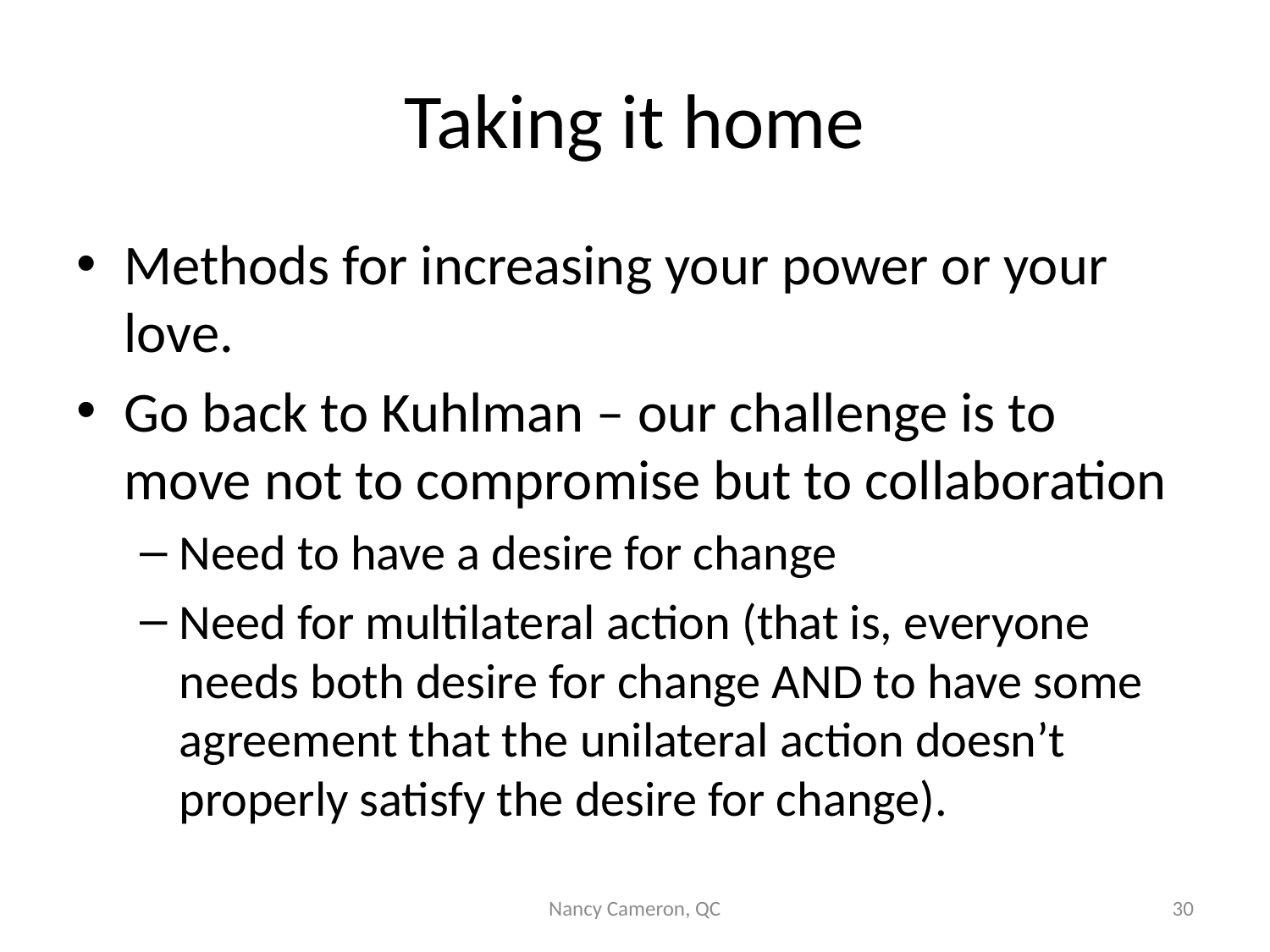

# Taking it home
Methods for increasing your power or your love.
Go back to Kuhlman – our challenge is to move not to compromise but to collaboration
Need to have a desire for change
Need for multilateral action (that is, everyone needs both desire for change AND to have some agreement that the unilateral action doesn’t properly satisfy the desire for change).

Nancy Cameron, QC
30